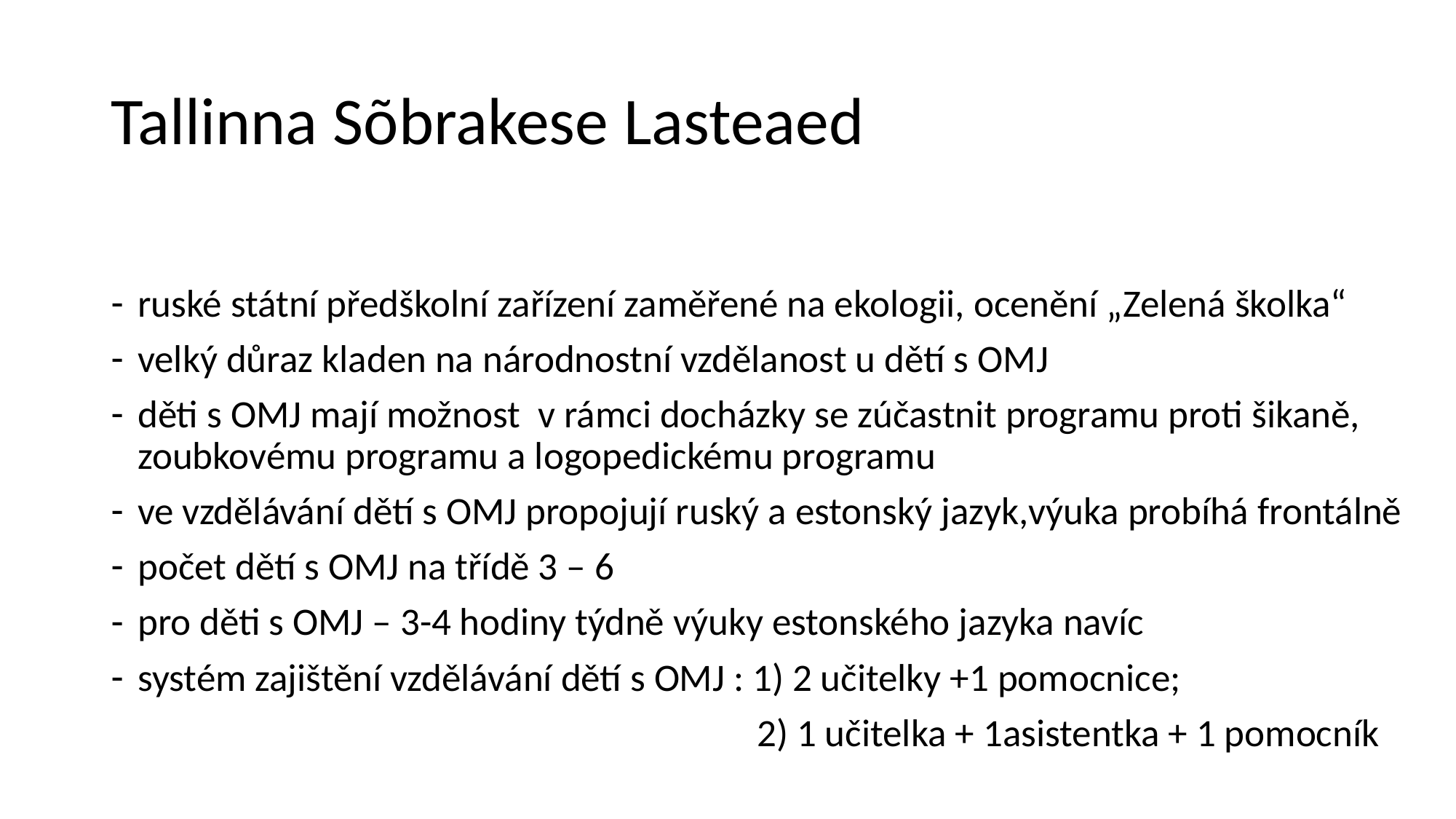

# Tallinna Sõbrakese Lasteaed

ruské státní předškolní zařízení zaměřené na ekologii, ocenění „Zelená školka“
velký důraz kladen na národnostní vzdělanost u dětí s OMJ
děti s OMJ mají možnost  v rámci docházky se zúčastnit programu proti šikaně, zoubkovému programu a logopedickému programu
ve vzdělávání dětí s OMJ propojují ruský a estonský jazyk,výuka probíhá frontálně
počet dětí s OMJ na třídě 3 – 6
pro děti s OMJ – 3-4 hodiny týdně výuky estonského jazyka navíc
systém zajištění vzdělávání dětí s OMJ : 1) 2 učitelky +1 pomocnice;
                                                                          2) 1 učitelka + 1asistentka + 1 pomocník